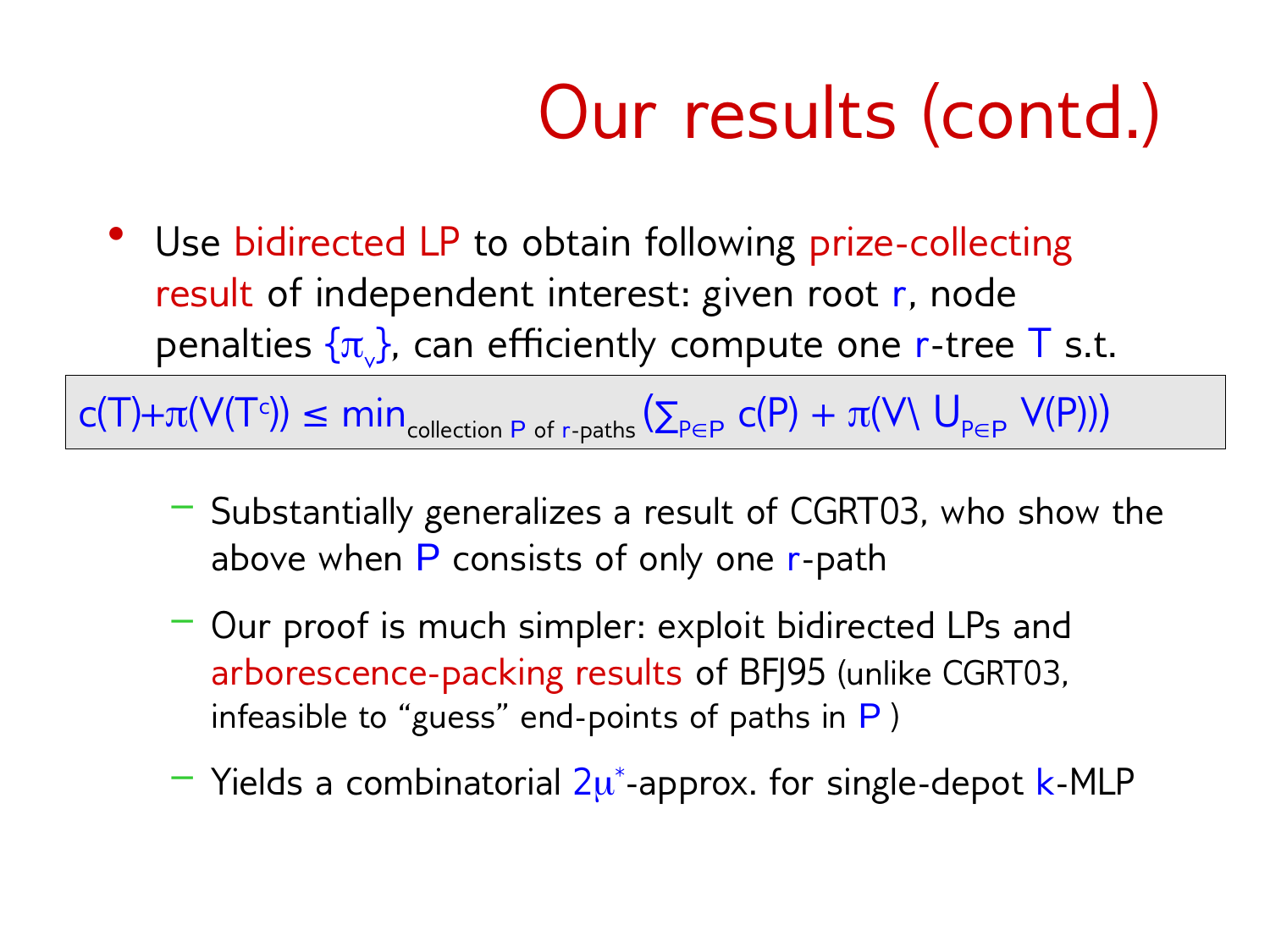

# Our results (contd.)
Use bidirected LP to obtain following prize-collecting result of independent interest: given root r, node penalties {πv}, can efficiently compute one r-tree T s.t.

Substantially generalizes a result of CGRT03, who show the above when P consists of only one r-path
Our proof is much simpler: exploit bidirected LPs and arborescence-packing results of BFJ95 (unlike CGRT03, infeasible to “guess” end-points of paths in P )
Yields a combinatorial 2μ*-approx. for single-depot k-MLP
c(T)+π(V(Tc)) ≤ mincollection P of r-paths (∑P∈P c(P) + π(V\ UP∈P V(P)))